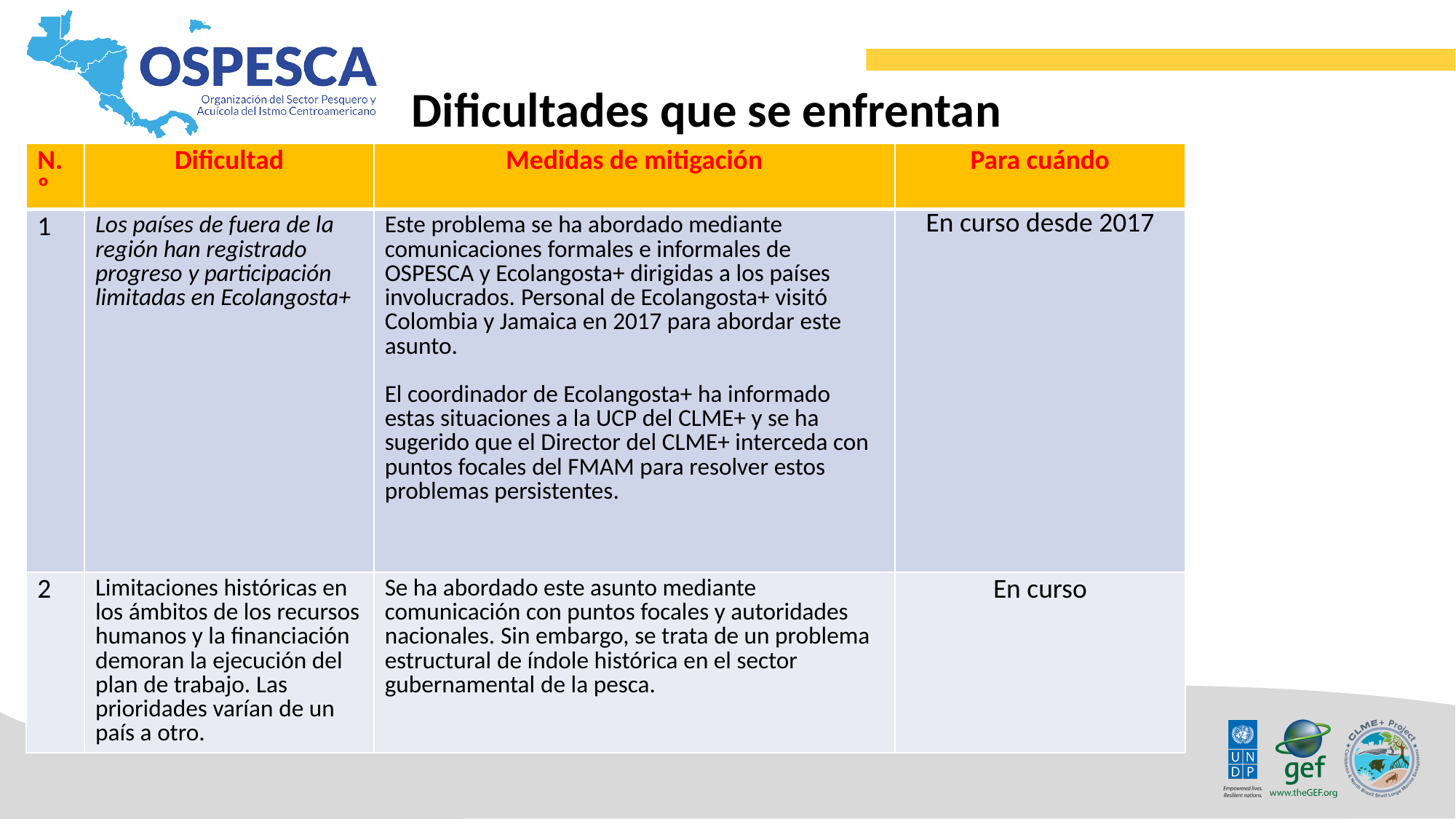

Dificultades que se enfrentan
| N.º | Dificultad | Medidas de mitigación | Para cuándo |
| --- | --- | --- | --- |
| 1 | Los países de fuera de la región han registrado progreso y participación limitadas en Ecolangosta+ | Este problema se ha abordado mediante comunicaciones formales e informales de OSPESCA y Ecolangosta+ dirigidas a los países involucrados. Personal de Ecolangosta+ visitó Colombia y Jamaica en 2017 para abordar este asunto. El coordinador de Ecolangosta+ ha informado estas situaciones a la UCP del CLME+ y se ha sugerido que el Director del CLME+ interceda con puntos focales del FMAM para resolver estos problemas persistentes. | En curso desde 2017 |
| 2 | Limitaciones históricas en los ámbitos de los recursos humanos y la financiación demoran la ejecución del plan de trabajo. Las prioridades varían de un país a otro. | Se ha abordado este asunto mediante comunicación con puntos focales y autoridades nacionales. Sin embargo, se trata de un problema estructural de índole histórica en el sector gubernamental de la pesca. | En curso |